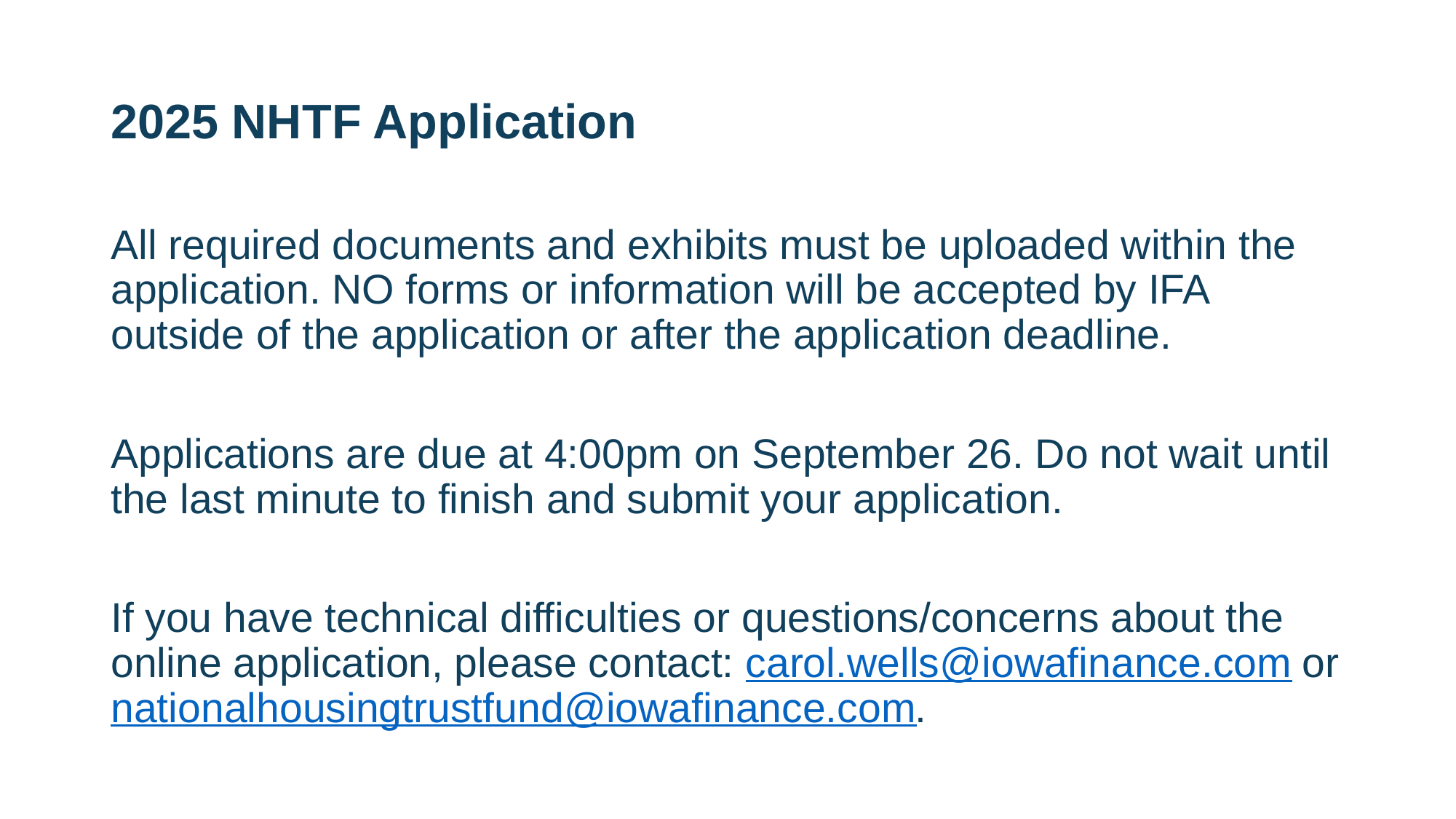

# 2025 NHTF Application
All required documents and exhibits must be uploaded within the application. NO forms or information will be accepted by IFA outside of the application or after the application deadline.

Applications are due at 4:00pm on September 26. Do not wait until the last minute to finish and submit your application.

If you have technical difficulties or questions/concerns about the online application, please contact: carol.wells@iowafinance.com or nationalhousingtrustfund@iowafinance.com.